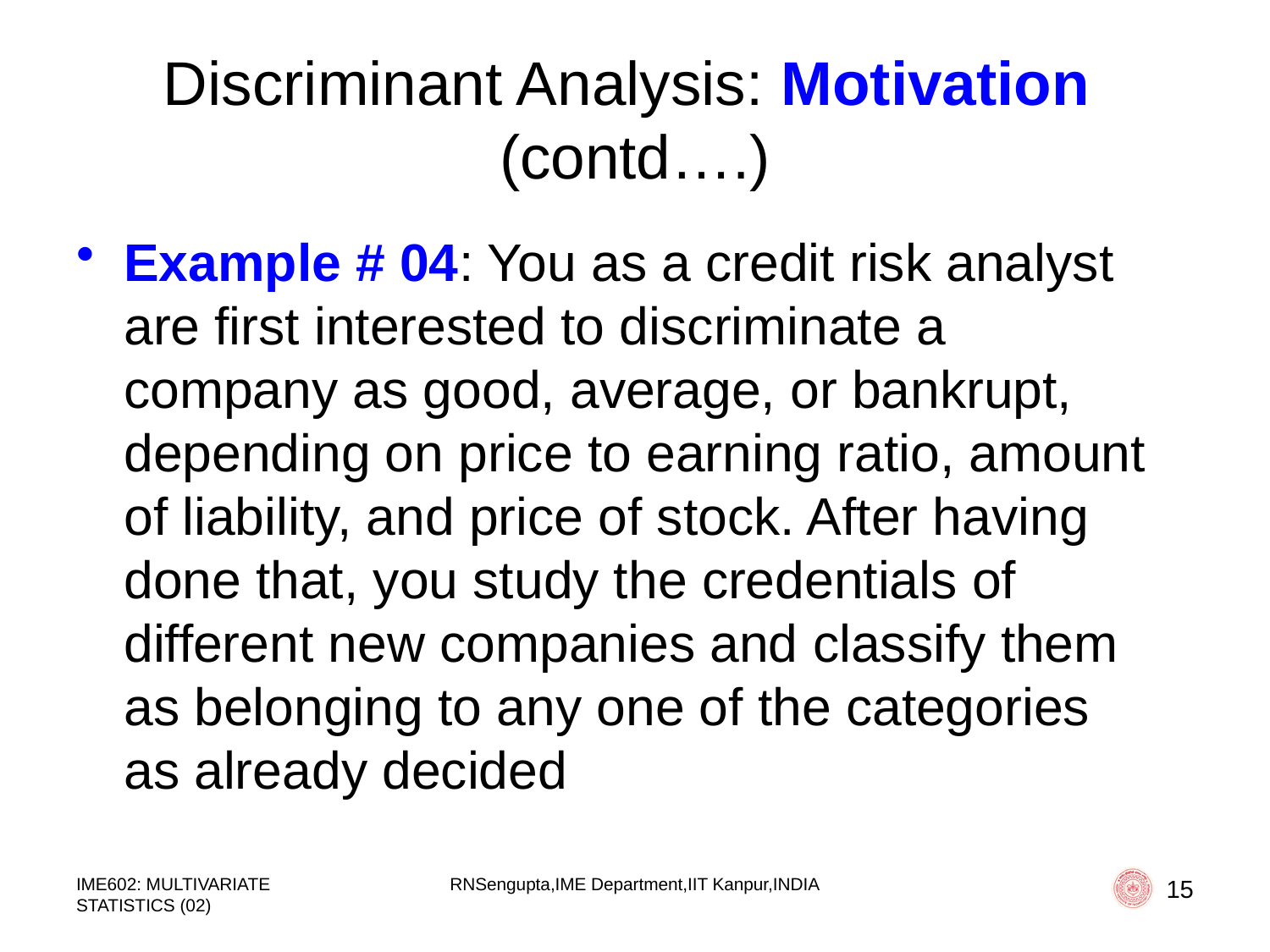

# Discriminant Analysis: Motivation  (contd….)
Example # 04: You as a credit risk analyst are first interested to discriminate a company as good, average, or bankrupt, depending on price to earning ratio, amount of liability, and price of stock. After having done that, you study the credentials of different new companies and classify them as belonging to any one of the categories as already decided
IME602: MULTIVARIATE STATISTICS (02)
RNSengupta,IME Department,IIT Kanpur,INDIA
15